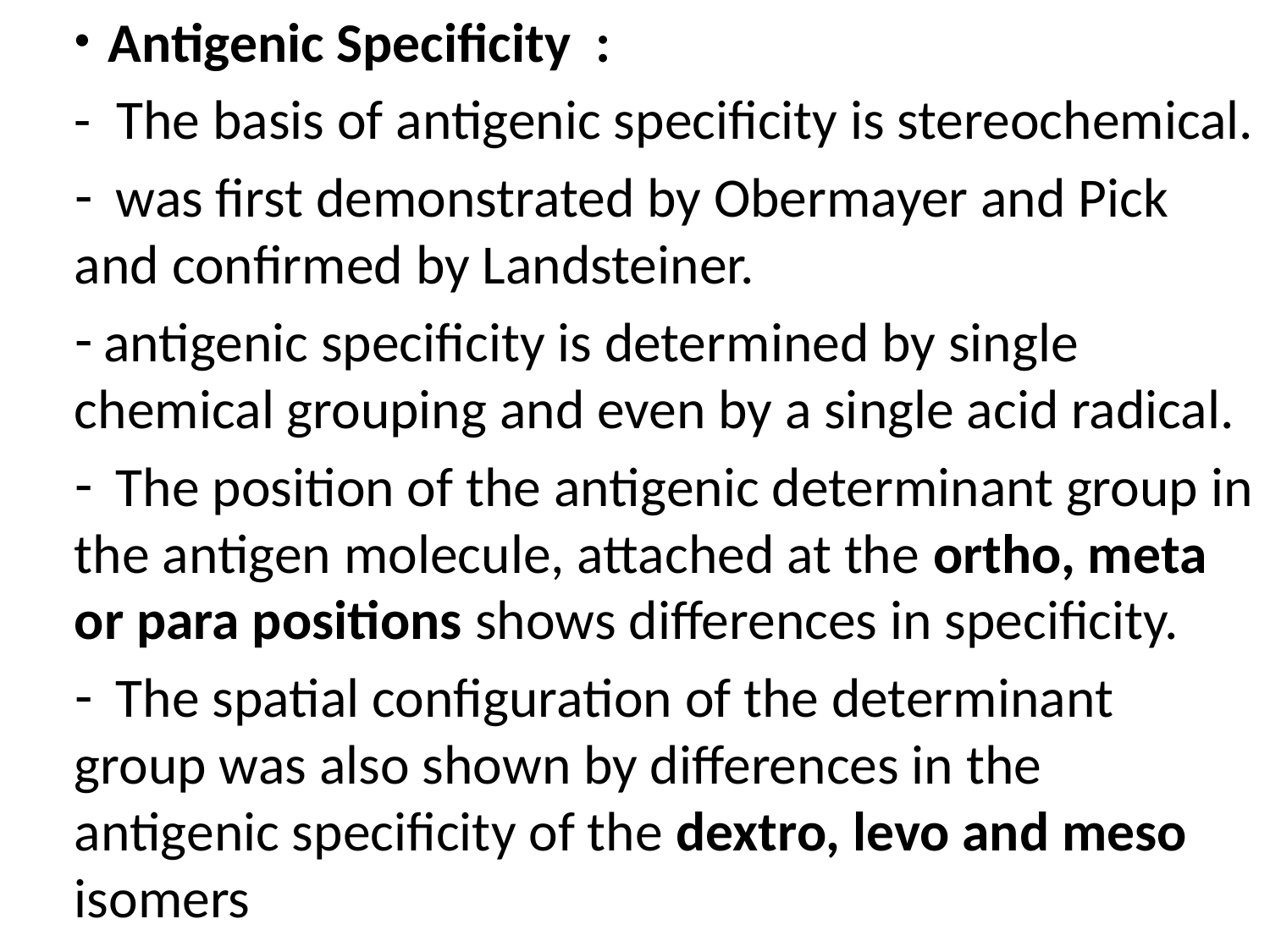

Antigenic Specificity  :
-  The basis of antigenic specificity is stereochemical.
  was first demonstrated by Obermayer and Pick and confirmed by Landsteiner.
 antigenic specificity is determined by single chemical grouping and even by a single acid radical.
  The position of the antigenic determinant group in the antigen molecule, attached at the ortho, meta or para positions shows differences in specificity.
  The spatial configuration of the determinant group was also shown by differences in the antigenic specificity of the dextro, levo and meso isomers